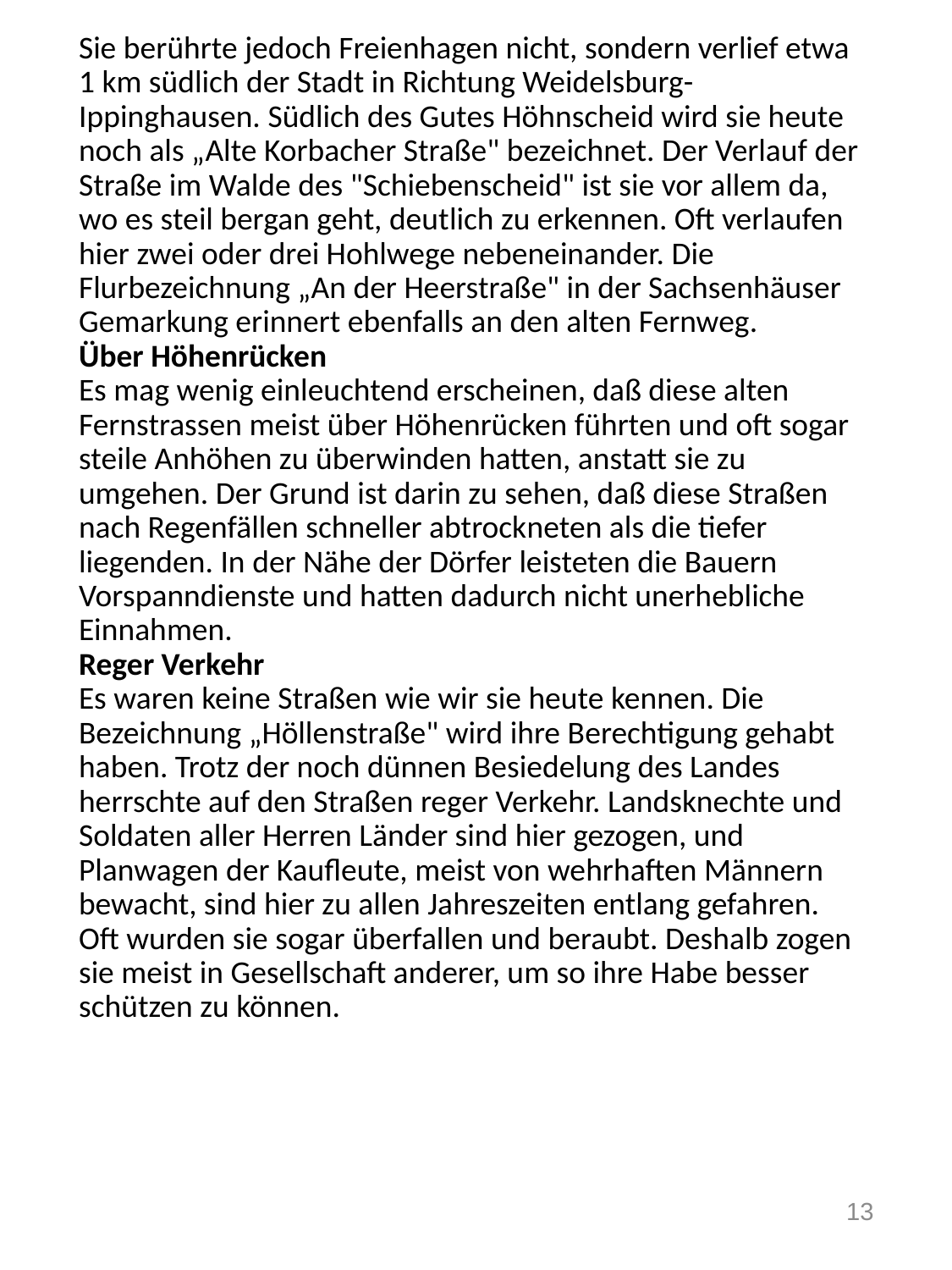

# Sie berührte jedoch Freienhagen nicht, sondern verlief etwa 1 km südlich der Stadt in Richtung Weidelsburg-Ippinghausen. Südlich des Gutes Höhnscheid wird sie heute noch als „Alte Korbacher Straße" bezeichnet. Der Verlauf der Straße im Walde des "Schiebenscheid" ist sie vor allem da, wo es steil bergan geht, deut­lich zu erkennen. Oft verlaufen hier zwei oder drei Hohlwege nebeneinander. Die Flurbezeichnung „An der Heerstraße" in der Sachsenhäuser Gemarkung erinnert ebenfalls an den alten Fernweg. Über Höhenrücken Es mag wenig einleuchtend erscheinen, daß diese alten Fernstrassen meist über Höhenrücken führten und oft sogar steile Anhöhen zu überwinden hatten, anstatt sie zu umgehen. Der Grund ist darin zu sehen, daß diese Straßen nach Regenfällen schneller abtrock­neten als die tiefer liegenden. In der Nähe der Dörfer leisteten die Bauern Vorspanndienste und hatten dadurch nicht unerhebliche Einnahmen. Reger Verkehr Es waren keine Straßen wie wir sie heute kennen. Die Bezeichnung „Höllenstraße" wird ihre Berechtigung gehabt haben. Trotz der noch dünnen Besiedelung des Landes herrschte auf den Straßen reger Verkehr. Landsknechte und Soldaten aller Herren Länder sind hier gezogen, und Planwagen der Kaufleute, meist von wehrhaften Männern bewacht, sind hier zu allen Jahreszeiten entlang gefahren. Oft wurden sie sogar überfallen und beraubt. Deshalb zogen sie meist in Gesellschaft anderer, um so ihre Habe besser schützen zu können.
13